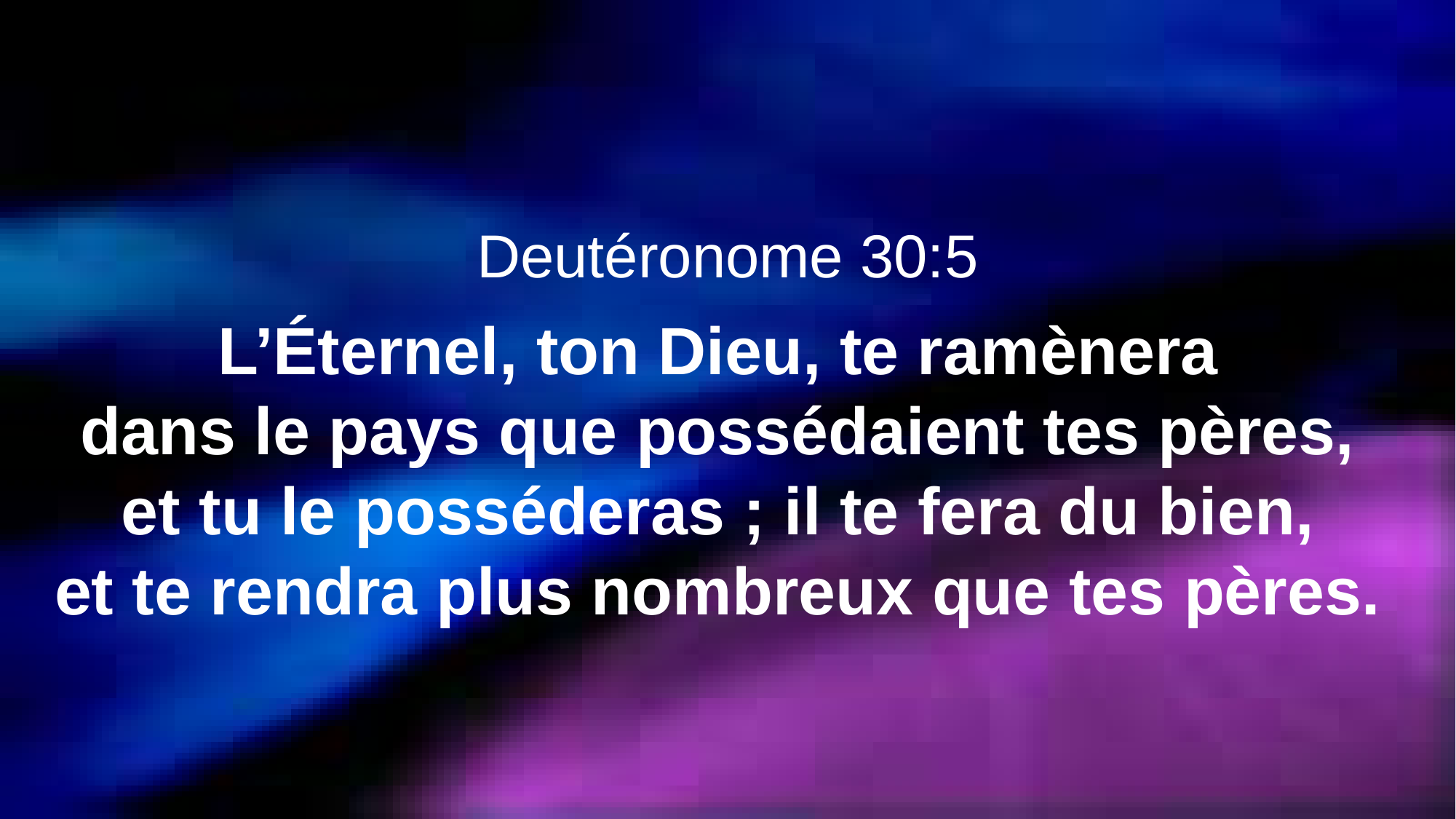

Deutéronome 30:5

L’Éternel, ton Dieu, te ramènera
dans le pays que possédaient tes pères,
et tu le posséderas ; il te fera du bien,
et te rendra plus nombreux que tes pères.